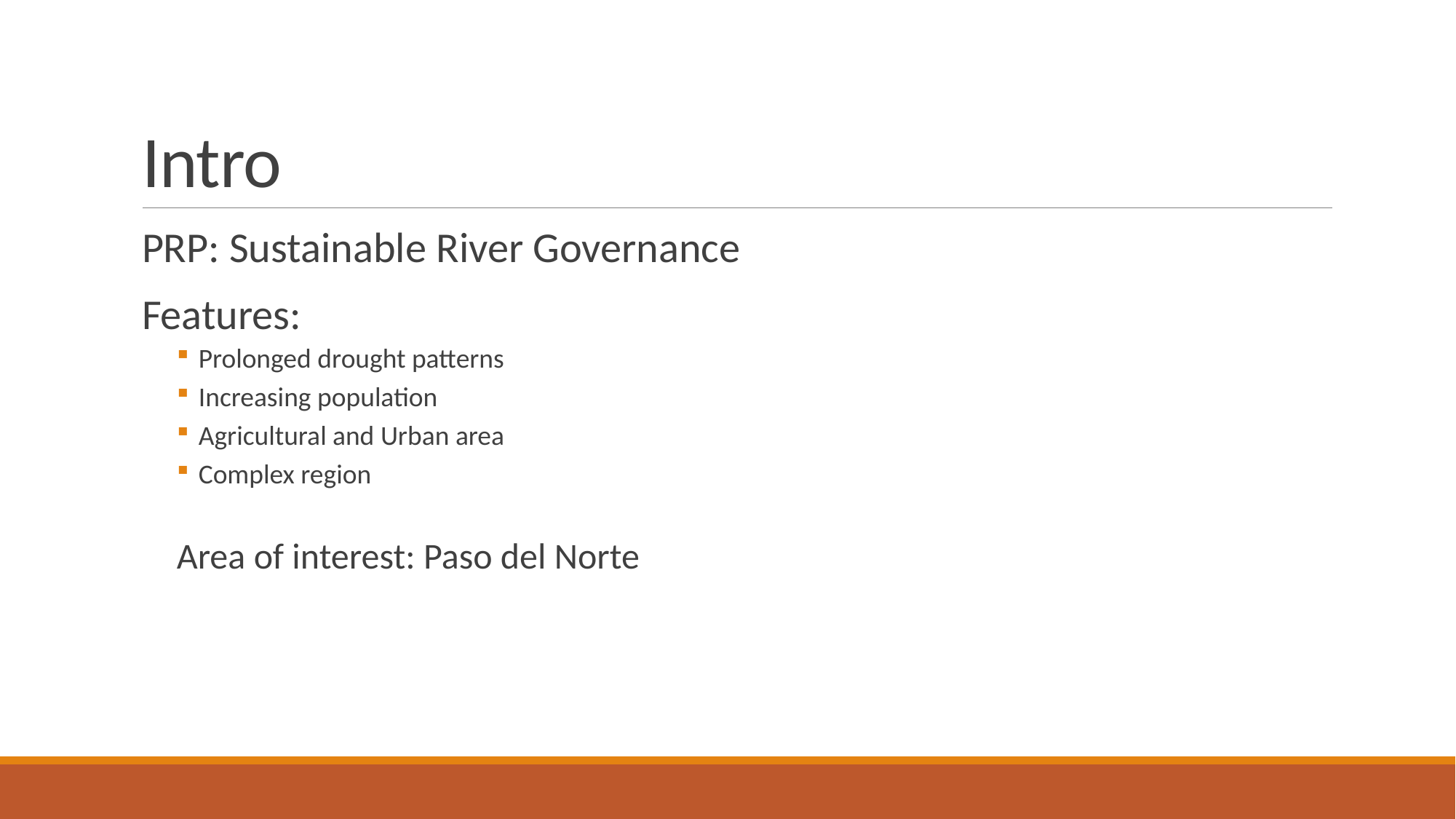

# Intro
PRP: Sustainable River Governance
Features:
Prolonged drought patterns
Increasing population
Agricultural and Urban area
Complex region

Area of interest: Paso del Norte